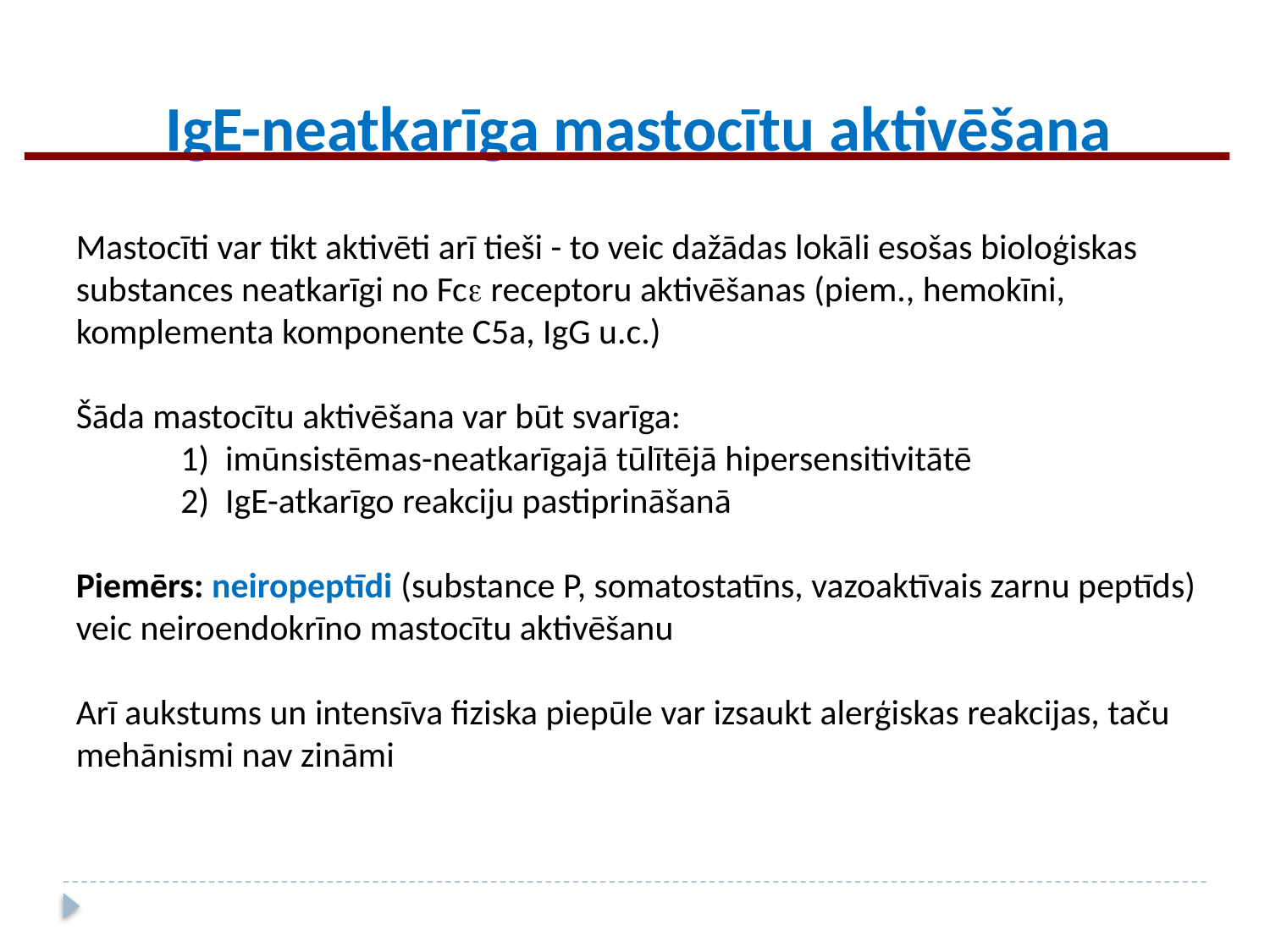

IgE-neatkarīga mastocītu aktivēšana

Mastocīti var tikt aktivēti arī tieši - to veic dažādas lokāli esošas bioloģiskas substances neatkarīgi no Fcε receptoru aktivēšanas (piem., hemokīni, komplementa komponente C5a, IgG u.c.)

Šāda mastocītu aktivēšana var būt svarīga:
             1)  imūnsistēmas-neatkarīgajā tūlītējā hipersensitivitātē
             2)  IgE-atkarīgo reakciju pastiprināšanā

Piemērs: neiropeptīdi (substance P, somatostatīns, vazoaktīvais zarnu peptīds) veic neiroendokrīno mastocītu aktivēšanu

Arī aukstums un intensīva fiziska piepūle var izsaukt alerģiskas reakcijas, taču mehānismi nav zināmi